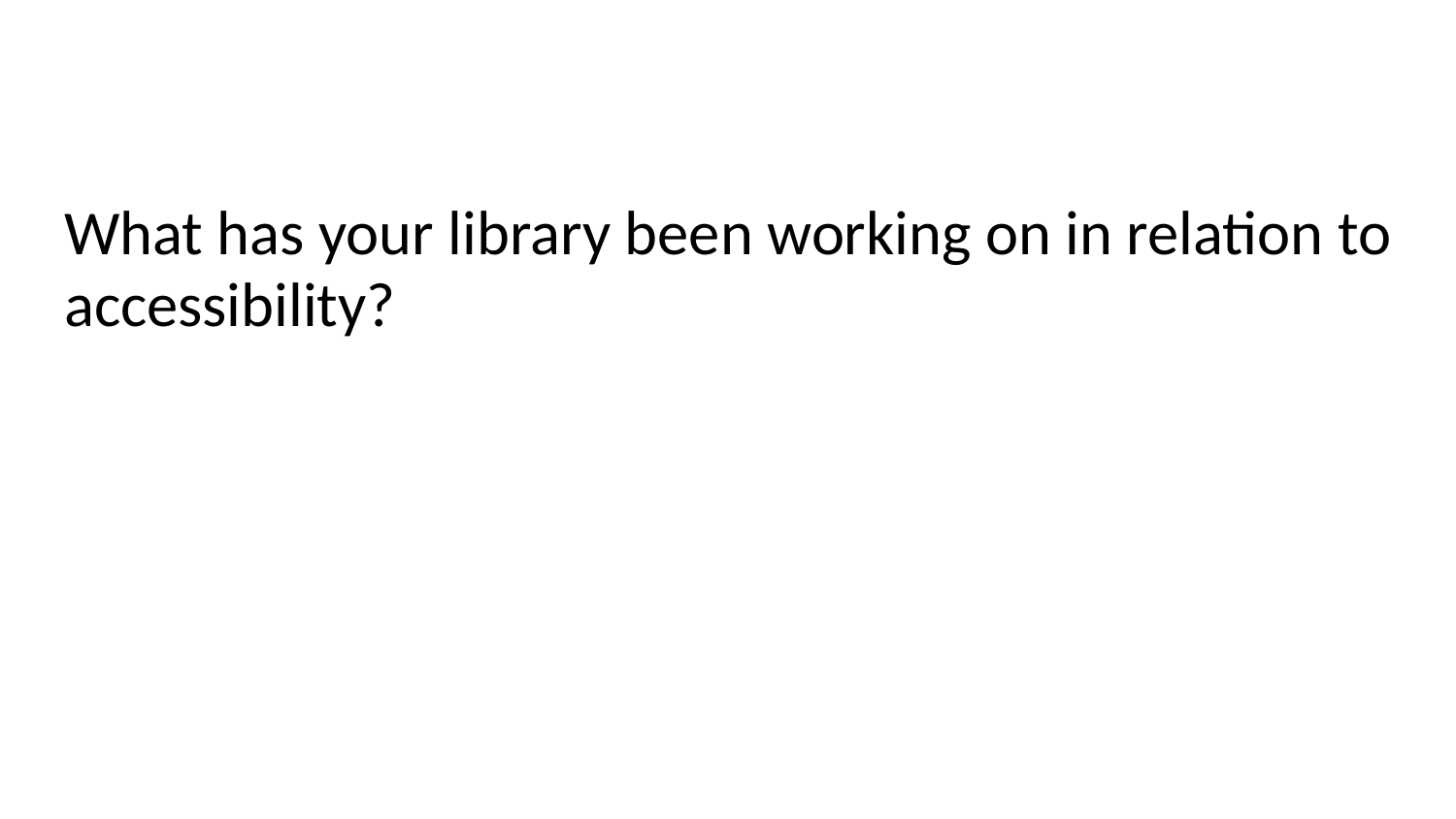

# Your library’s activities
What has your library been working on in relation to accessibility?